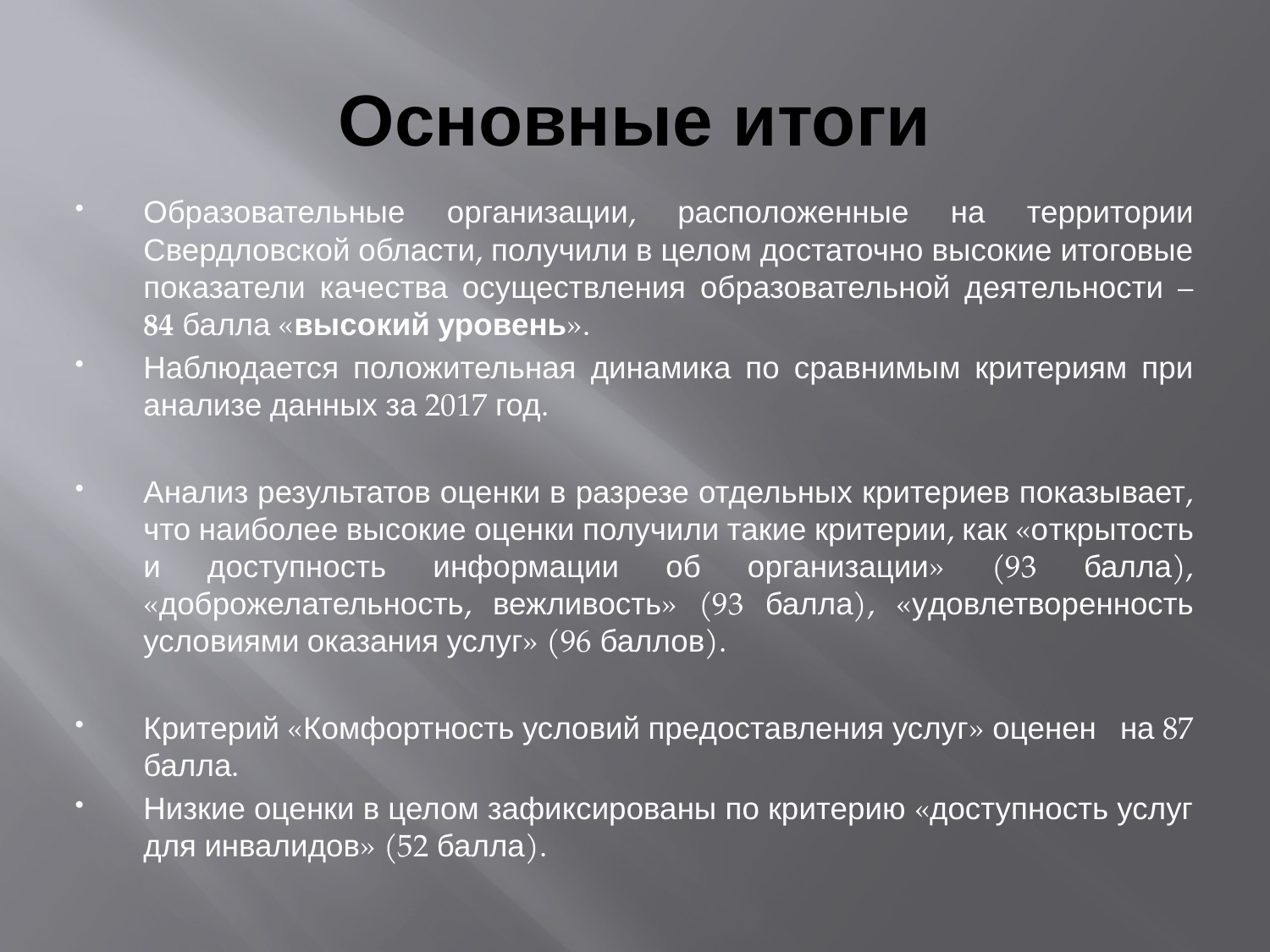

# Основные итоги
Образовательные организации, расположенные на территории Свердловской области, получили в целом достаточно высокие итоговые показатели качества осуществления образовательной деятельности – 84 балла «высокий уровень».
Наблюдается положительная динамика по сравнимым критериям при анализе данных за 2017 год.

Анализ результатов оценки в разрезе отдельных критериев показывает, что наиболее высокие оценки получили такие критерии, как «открытость и доступность информации об организации» (93 балла), «доброжелательность, вежливость» (93 балла), «удовлетворенность условиями оказания услуг» (96 баллов).

Критерий «Комфортность условий предоставления услуг» оценен   на 87 балла.
Низкие оценки в целом зафиксированы по критерию «доступность услуг для инвалидов» (52 балла).